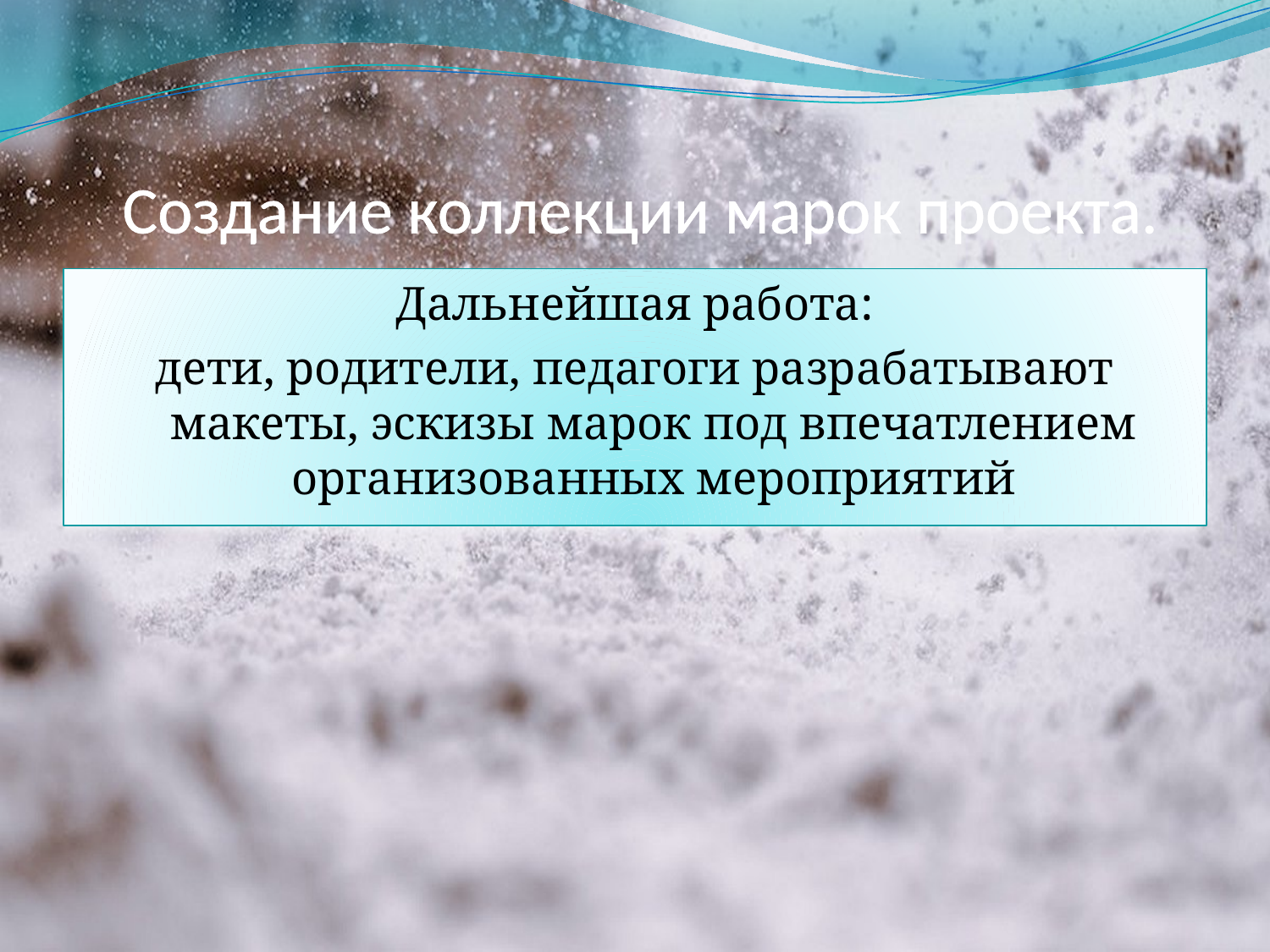

# Создание коллекции марок проекта.
Дальнейшая работа:
дети, родители, педагоги разрабатывают макеты, эскизы марок под впечатлением организованных мероприятий